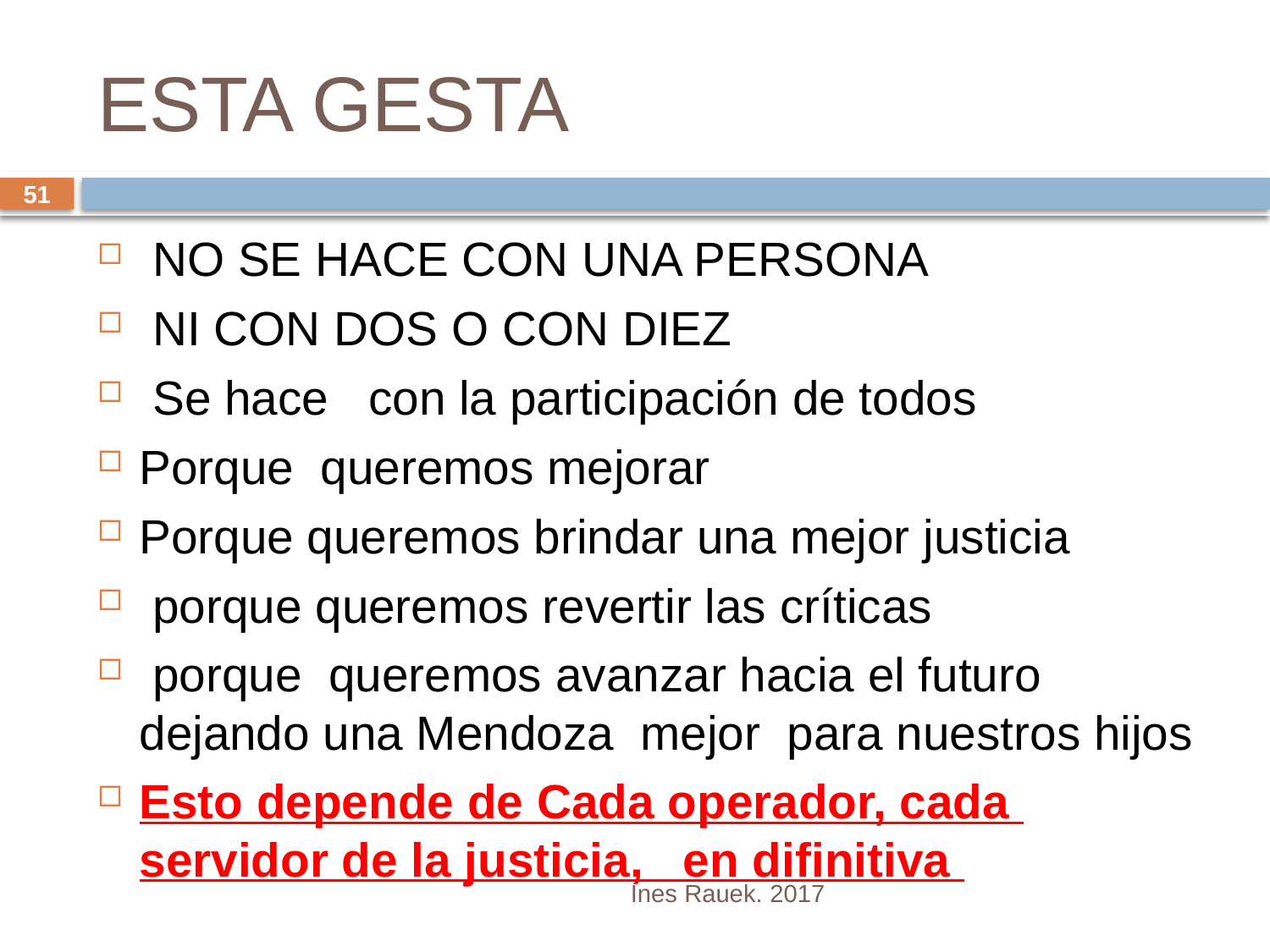

# ESTA GESTA
51
 NO SE HACE CON UNA PERSONA
 NI CON DOS O CON DIEZ
 Se hace   con la participación de todos
Porque  queremos mejorar
Porque queremos brindar una mejor justicia
 porque queremos revertir las críticas
 porque  queremos avanzar hacia el futuro dejando una Mendoza  mejor  para nuestros hijos
Esto depende de Cada operador, cada  servidor de la justicia,   en difinitiva

Ines Rauek. 2017